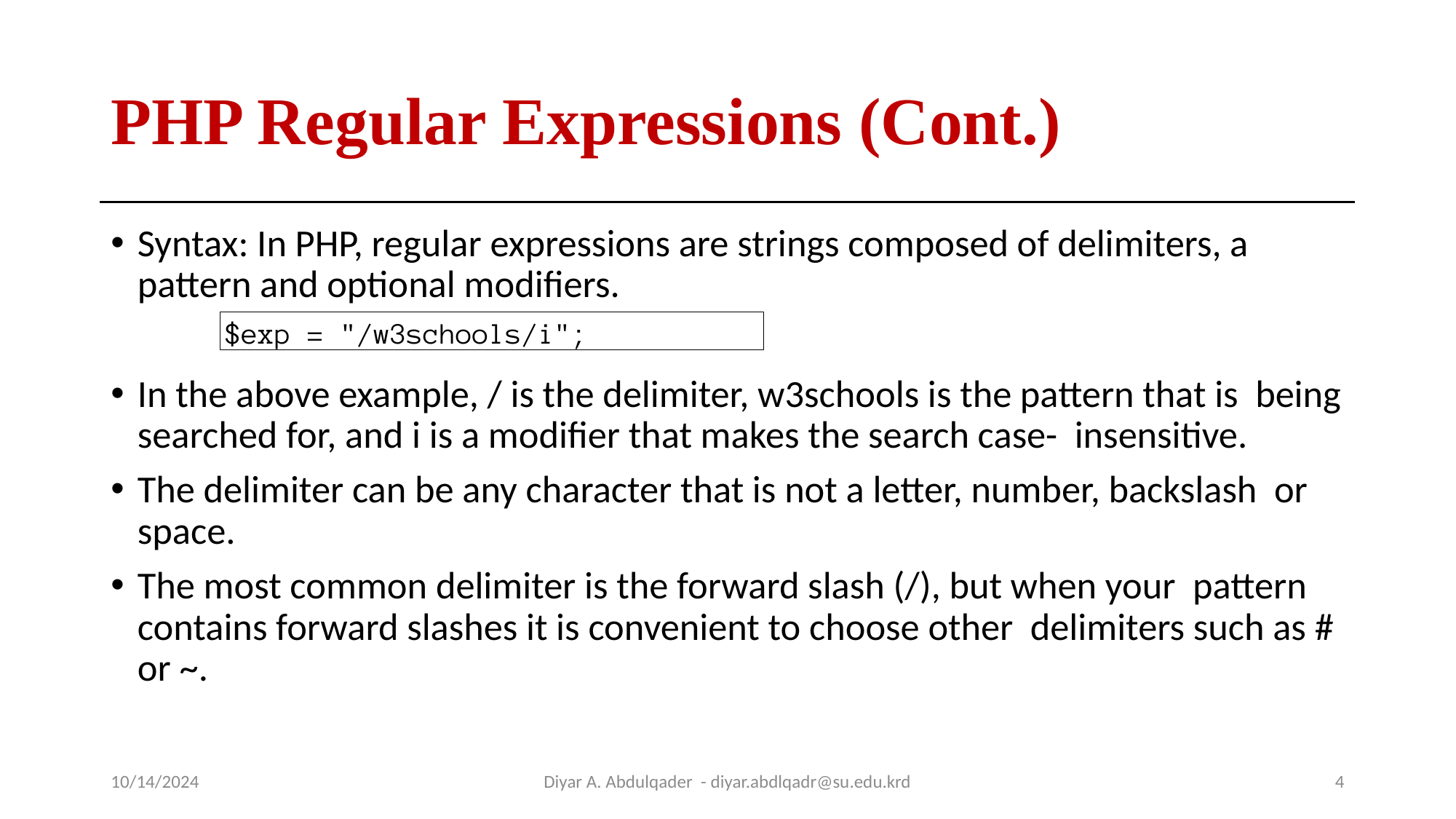

# PHP Regular Expressions (Cont.)
Syntax: In PHP, regular expressions are strings composed of delimiters, a  pattern and optional modifiers.

In the above example, / is the delimiter, w3schools is the pattern that is  being searched for, and i is a modifier that makes the search case-  insensitive.
The delimiter can be any character that is not a letter, number, backslash  or space.
The most common delimiter is the forward slash (/), but when your  pattern contains forward slashes it is convenient to choose other  delimiters such as # or ~.
$exp = "/w3schools/i";
10/14/2024
Diyar A. Abdulqader  - diyar.abdlqadr@su.edu.krd
4